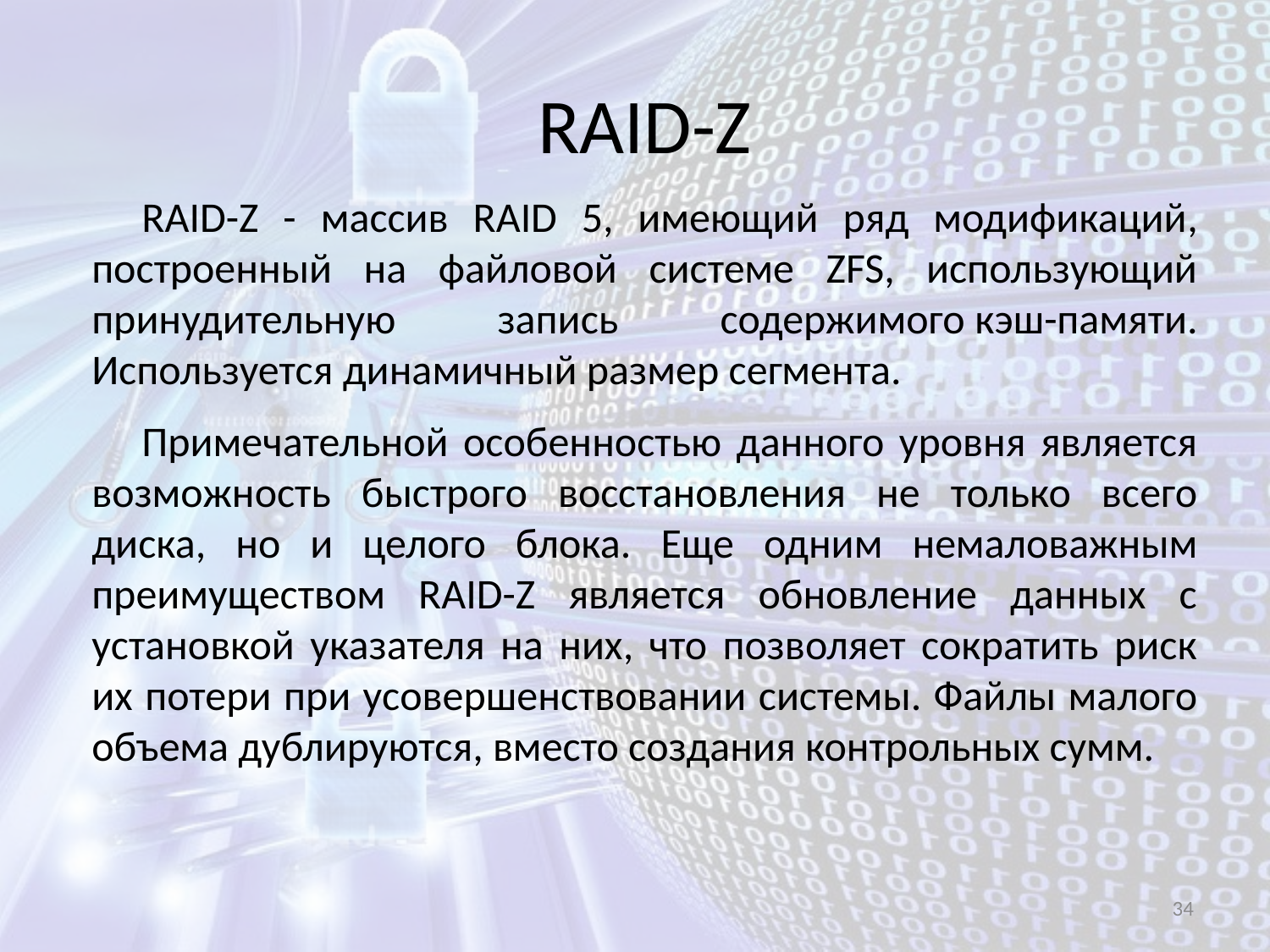

RAID-Z
RAID-Z - массив RAID 5, имеющий ряд модификаций, построенный на файловой системе ZFS, использующий принудительную запись содержимого кэш-памяти. Используется динамичный размер сегмента.
Примечательной особенностью данного уровня является возможность быстрого восстановления не только всего диска, но и целого блока. Еще одним немаловажным преимуществом RAID-Z является обновление данных с установкой указателя на них, что позволяет сократить риск их потери при усовершенствовании системы. Файлы малого объема дублируются, вместо создания контрольных сумм.
34